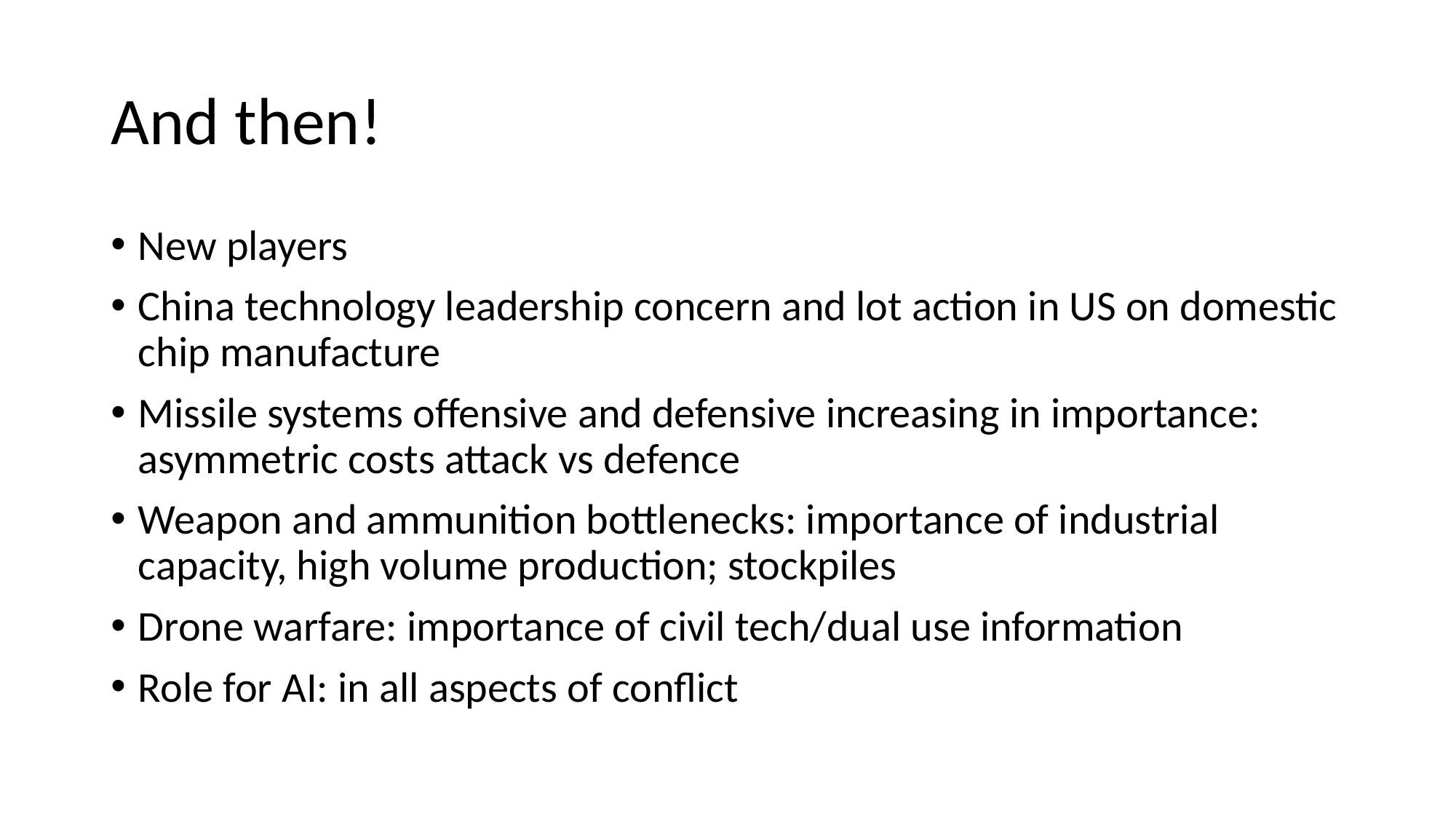

# And then!
New players
China technology leadership concern and lot action in US on domestic chip manufacture
Missile systems offensive and defensive increasing in importance: asymmetric costs attack vs defence
Weapon and ammunition bottlenecks: importance of industrial capacity, high volume production; stockpiles
Drone warfare: importance of civil tech/dual use information
Role for AI: in all aspects of conflict